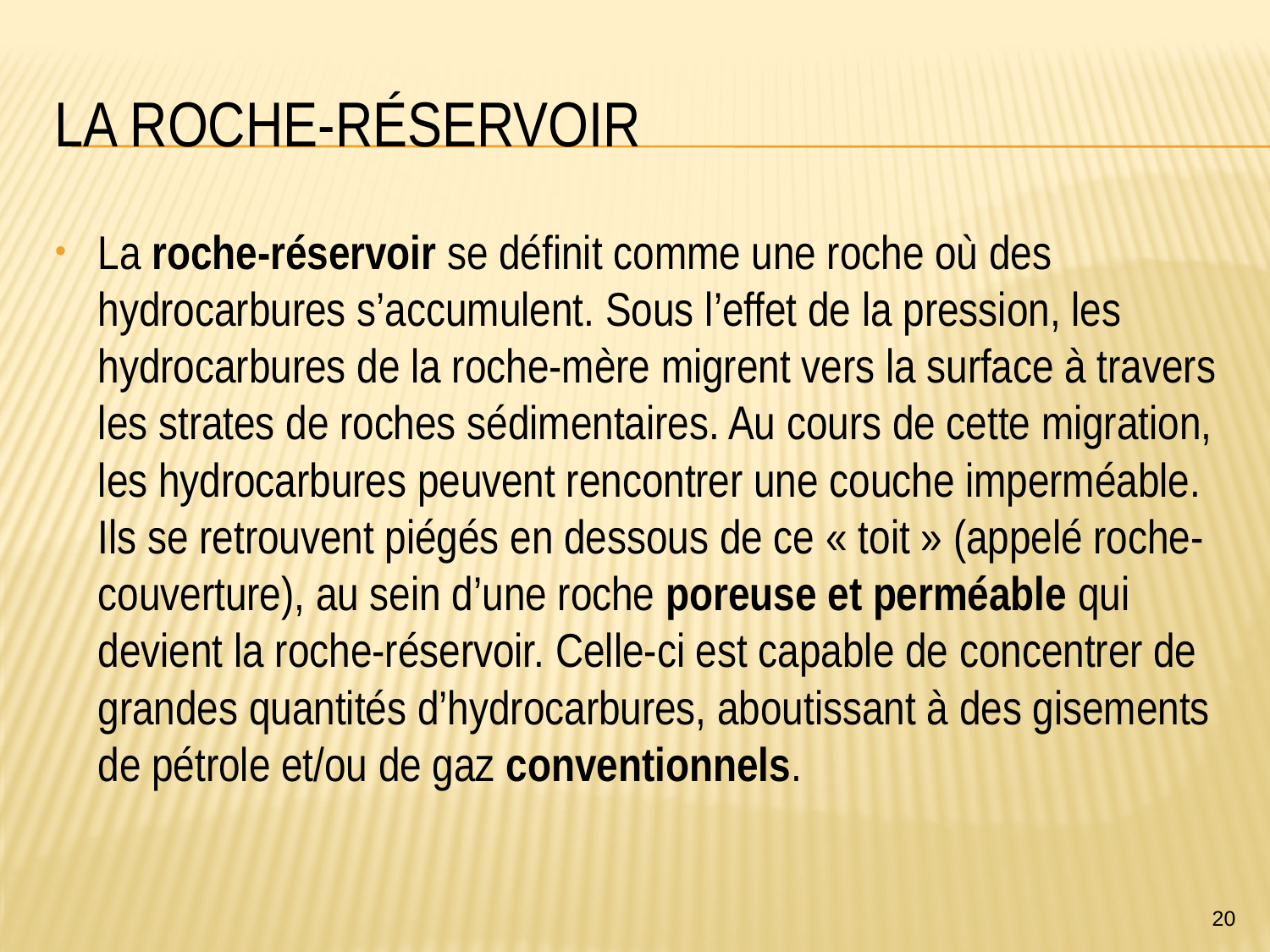

# La roche-réservoir
La roche-réservoir se définit comme une roche où des hydrocarbures s’accumulent. Sous l’effet de la pression, les hydrocarbures de la roche-mère migrent vers la surface à travers les strates de roches sédimentaires. Au cours de cette migration, les hydrocarbures peuvent rencontrer une couche imperméable. Ils se retrouvent piégés en dessous de ce « toit » (appelé roche-couverture), au sein d’une roche poreuse et perméable qui devient la roche-réservoir. Celle-ci est capable de concentrer de grandes quantités d’hydrocarbures, aboutissant à des gisements de pétrole et/ou de gaz conventionnels.
20